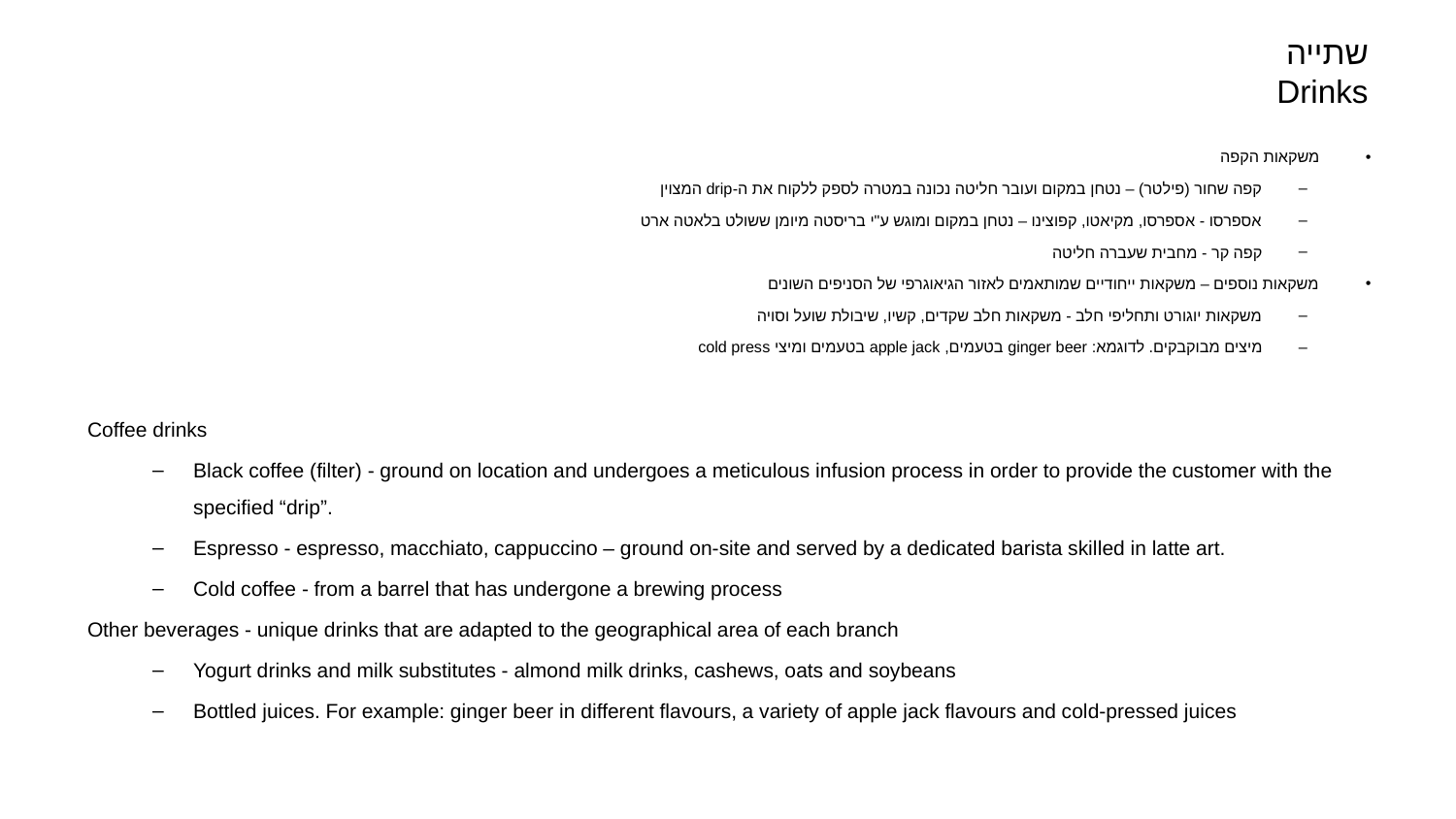

# שתייה Drinks
משקאות הקפה
קפה שחור (פילטר) – נטחן במקום ועובר חליטה נכונה במטרה לספק ללקוח את ה-drip המצוין
אספרסו - אספרסו, מקיאטו, קפוצינו – נטחן במקום ומוגש ע"י בריסטה מיומן ששולט בלאטה ארט
קפה קר - מחבית שעברה חליטה
משקאות נוספים – משקאות ייחודיים שמותאמים לאזור הגיאוגרפי של הסניפים השונים
משקאות יוגורט ותחליפי חלב - משקאות חלב שקדים, קשיו, שיבולת שועל וסויה
מיצים מבוקבקים. לדוגמא: ginger beer בטעמים, apple jack בטעמים ומיצי cold press

Coffee drinks
Black coffee (filter) - ground on location and undergoes a meticulous infusion process in order to provide the customer with the specified “drip”.
Espresso - espresso, macchiato, cappuccino – ground on-site and served by a dedicated barista skilled in latte art.
Cold coffee - from a barrel that has undergone a brewing process
Other beverages - unique drinks that are adapted to the geographical area of each branch
Yogurt drinks and milk substitutes - almond milk drinks, cashews, oats and soybeans
Bottled juices. For example: ginger beer in different flavours, a variety of apple jack flavours and cold-pressed juices